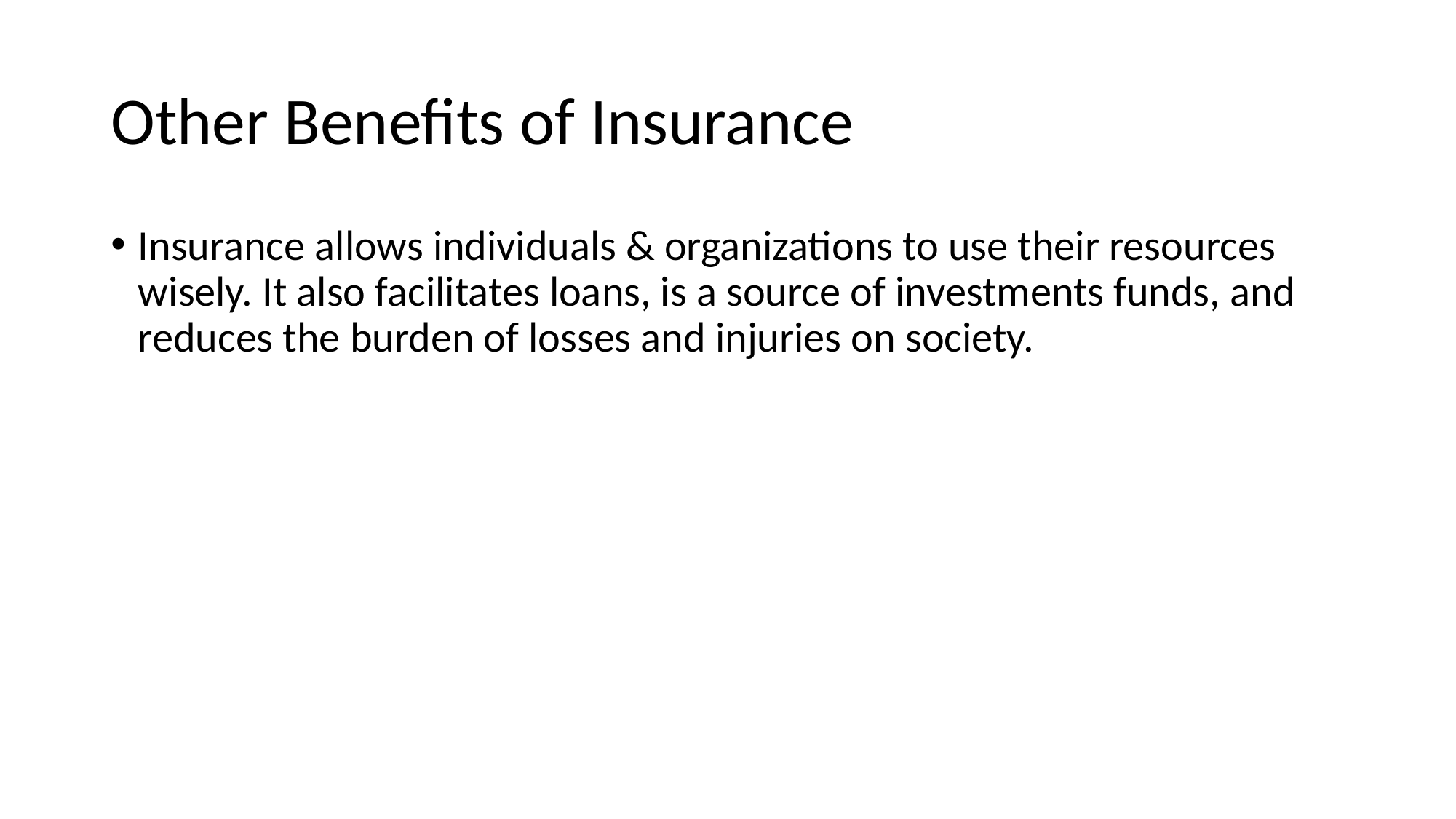

# Other Benefits of Insurance
Insurance allows individuals & organizations to use their resources wisely. It also facilitates loans, is a source of investments funds, and reduces the burden of losses and injuries on society.